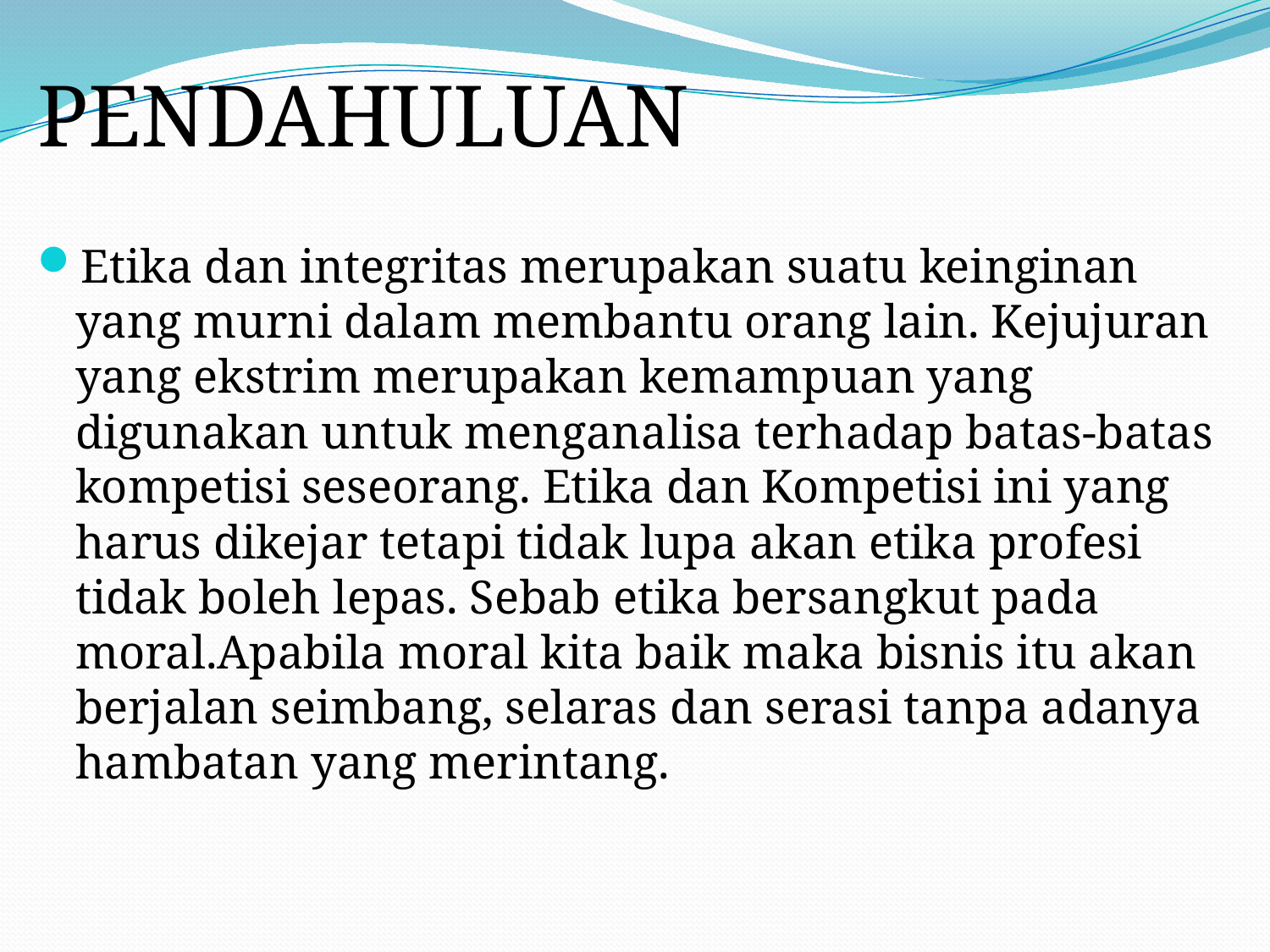

PENDAHULUAN

Etika dan integritas merupakan suatu keinginan yang murni dalam membantu orang lain. Kejujuran yang ekstrim merupakan kemampuan yang digunakan untuk menganalisa terhadap batas-batas kompetisi seseorang. Etika dan Kompetisi ini yang harus dikejar tetapi tidak lupa akan etika profesi tidak boleh lepas. Sebab etika bersangkut pada moral.Apabila moral kita baik maka bisnis itu akan berjalan seimbang, selaras dan serasi tanpa adanya hambatan yang merintang.